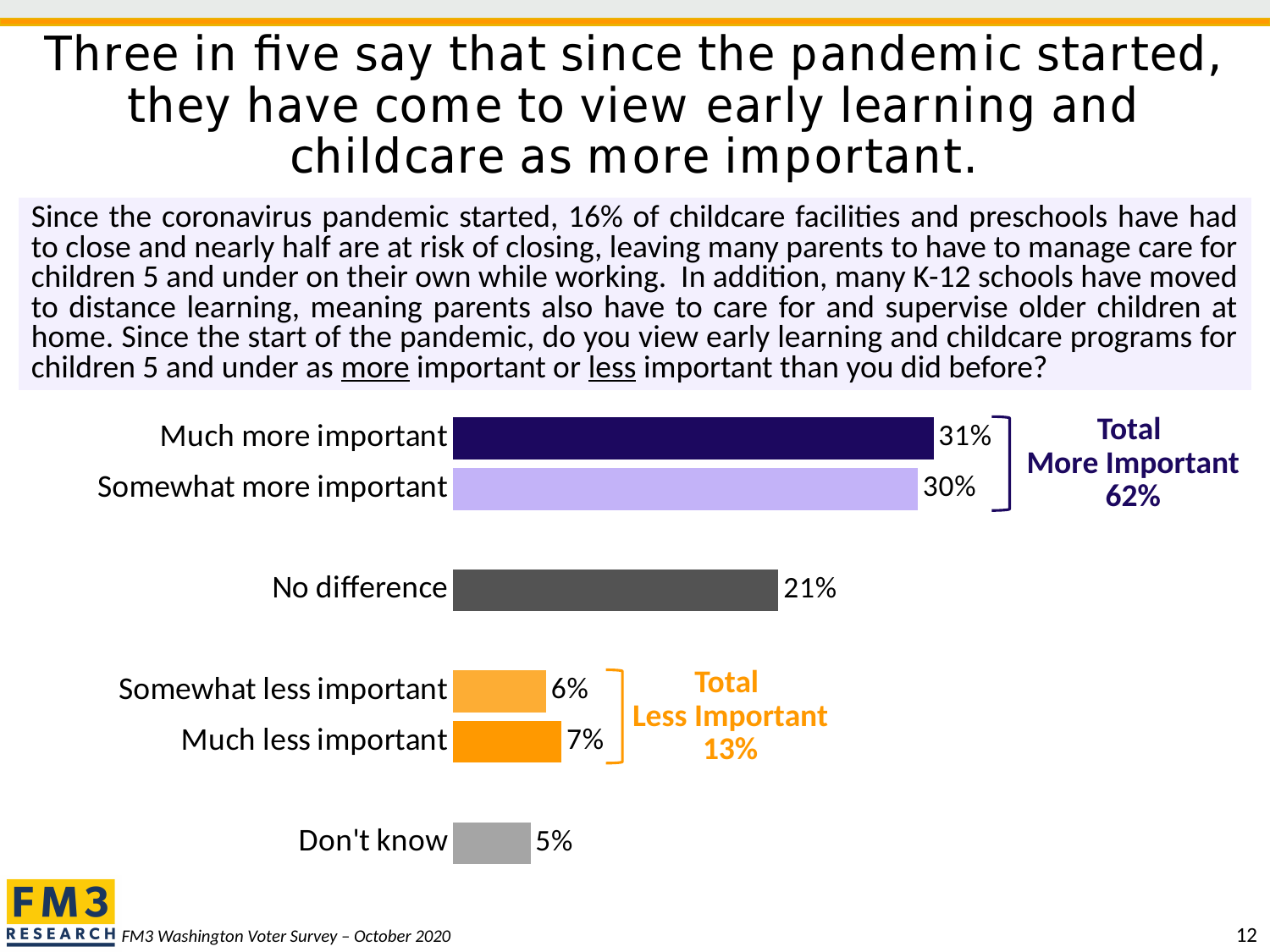

# Three in five say that since the pandemic started, they have come to view early learning and childcare as more important.
Since the coronavirus pandemic started, 16% of childcare facilities and preschools have had to close and nearly half are at risk of closing, leaving many parents to have to manage care for children 5 and under on their own while working.  In addition, many K-12 schools have moved to distance learning, meaning parents also have to care for and supervise older children at home. Since the start of the pandemic, do you view early learning and childcare programs for children 5 and under as more important or less important than you did before?

### Chart

| Category | Column2 |
|---|---|
| Much more important | 0.31 |
| Somewhat more important | 0.3 |
|  | None |
| No difference | 0.21 |
|  | None |
| Somewhat less important | 0.06 |
| Much less important | 0.07 |
|  | None |
| Don't know | 0.05 |
Total
More Important
62%

Total
Less Important
13%

FM3 Washington Voter Survey – October 2020